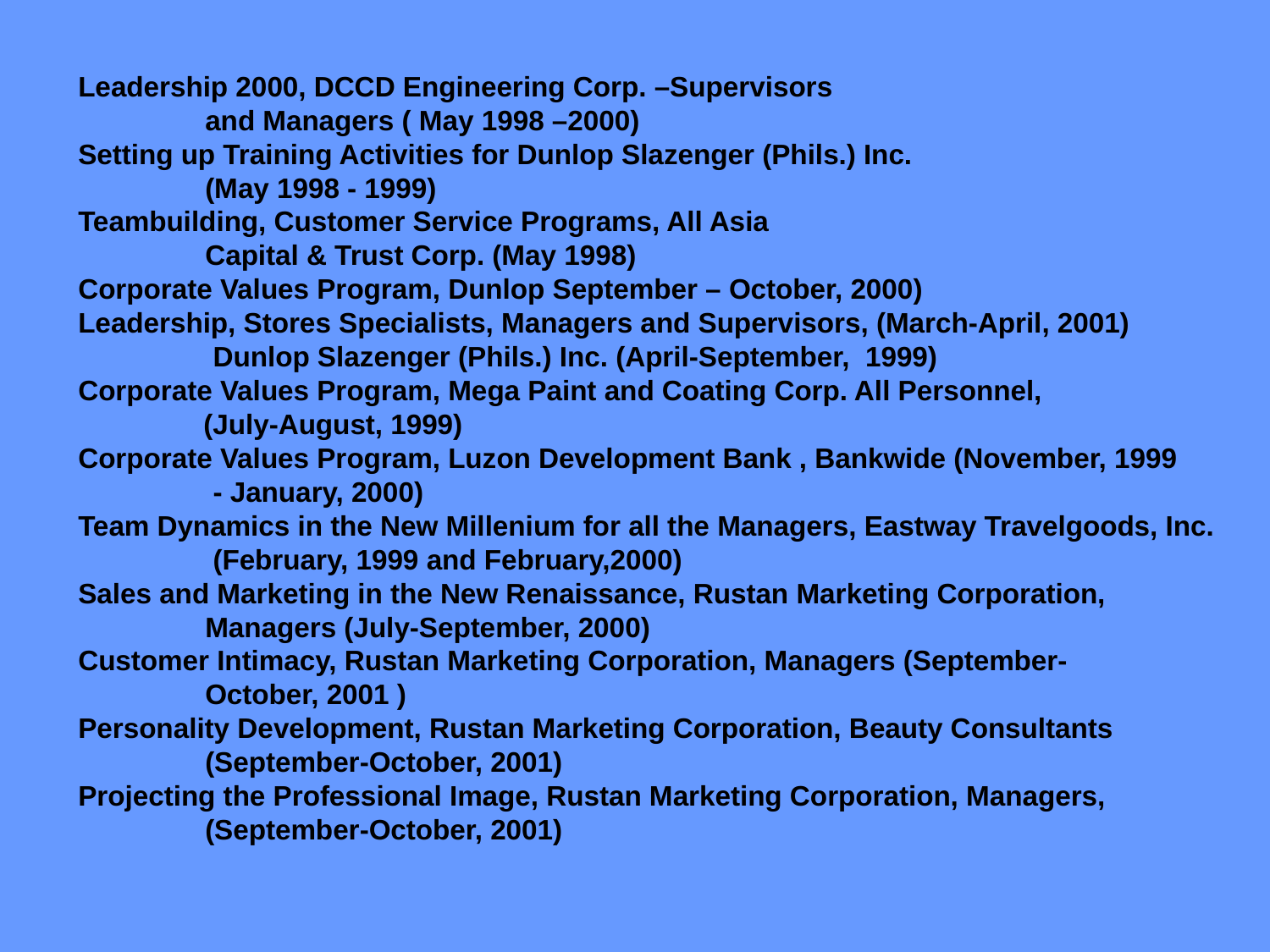

Leadership 2000, DCCD Engineering Corp. –Supervisors
	and Managers ( May 1998 –2000)
Setting up Training Activities for Dunlop Slazenger (Phils.) Inc.
	(May 1998 - 1999)
Teambuilding, Customer Service Programs, All Asia
	Capital & Trust Corp. (May 1998)
Corporate Values Program, Dunlop September – October, 2000)
Leadership, Stores Specialists, Managers and Supervisors, (March-April, 2001)
	 Dunlop Slazenger (Phils.) Inc. (April-September,  1999)
Corporate Values Program, Mega Paint and Coating Corp. All Personnel,
                (July-August, 1999)
Corporate Values Program, Luzon Development Bank , Bankwide (November, 1999
	 - January, 2000)
Team Dynamics in the New Millenium for all the Managers, Eastway Travelgoods, Inc.
	 (February, 1999 and February,2000)
Sales and Marketing in the New Renaissance, Rustan Marketing Corporation,
	Managers (July-September, 2000)
Customer Intimacy, Rustan Marketing Corporation, Managers (September-
	October, 2001 )
Personality Development, Rustan Marketing Corporation, Beauty Consultants
	(September-October, 2001)
Projecting the Professional Image, Rustan Marketing Corporation, Managers,
	(September-October, 2001)